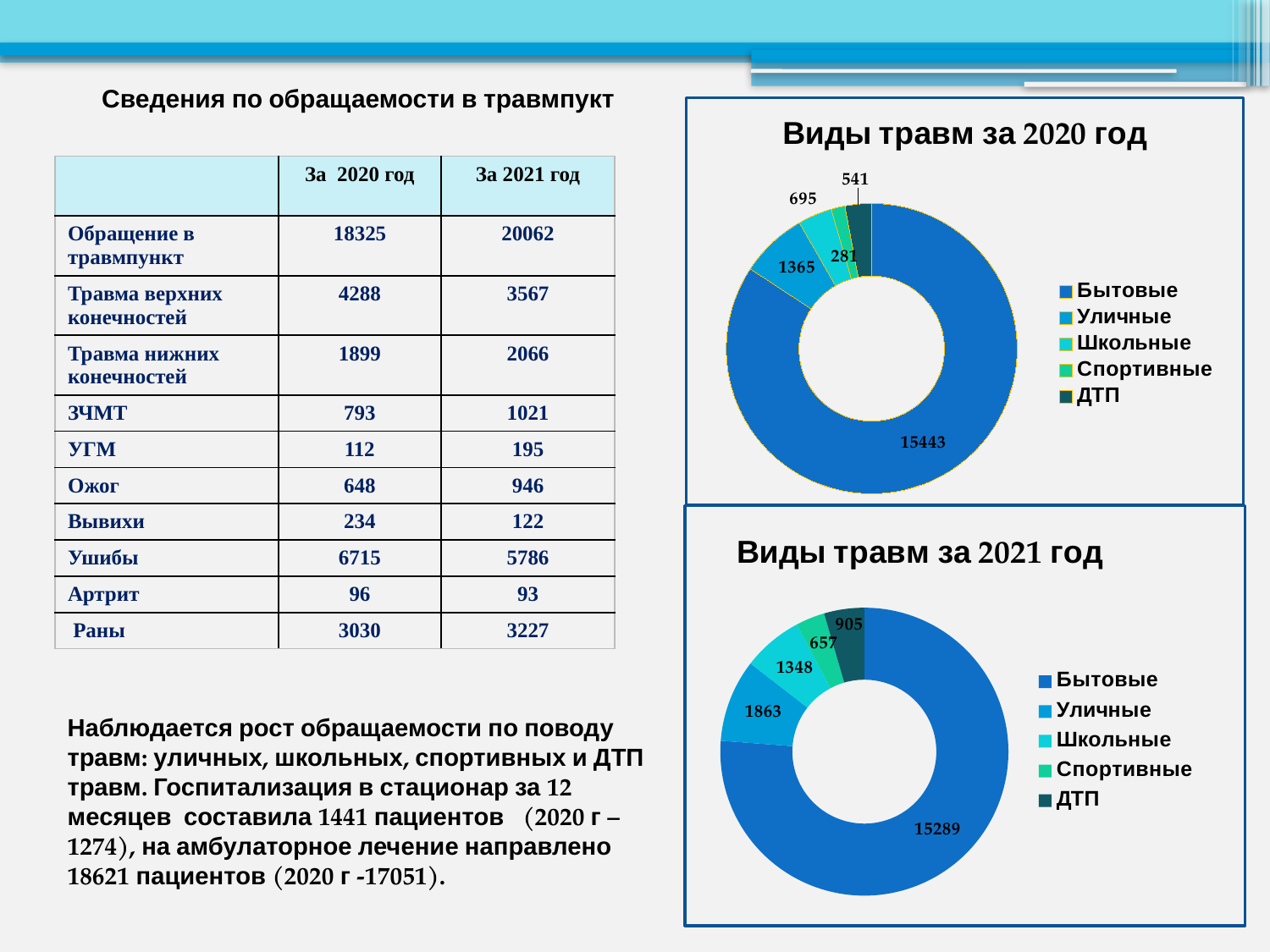

Сведения по обращаемости в травмпукт

### Chart: Виды травм за 2020 год

| Category | Виды травм за 2020 год |
|---|---|
| Бытовые | 15443.0 |
| Уличные | 1365.0 |
| Школьные | 695.0 |
| Спортивные | 281.0 |
| ДТП | 541.0 |
|  | За 2020 год | За 2021 год |
| --- | --- | --- |
| Обращение в травмпункт | 18325 | 20062 |
| Травма верхних конечностей | 4288 | 3567 |
| Травма нижних конечностей | 1899 | 2066 |
| ЗЧМТ | 793 | 1021 |
| УГМ | 112 | 195 |
| Ожог | 648 | 946 |
| Вывихи | 234 | 122 |
| Ушибы | 6715 | 5786 |
| Артрит | 96 | 93 |
| Раны | 3030 | 3227 |

### Chart: Виды травм за 2021 год

| Category | Виды травм за 2021 год |
|---|---|
| Бытовые | 15289.0 |
| Уличные | 1863.0 |
| Школьные | 1348.0 |
| Спортивные | 657.0 |
| ДТП | 905.0 |
Наблюдается рост обращаемости по поводу травм: уличных, школьных, спортивных и ДТП травм. Госпитализация в стационар за 12 месяцев  составила 1441 пациентов   (2020 г – 1274), на амбулаторное лечение направлено 18621 пациентов (2020 г -17051).